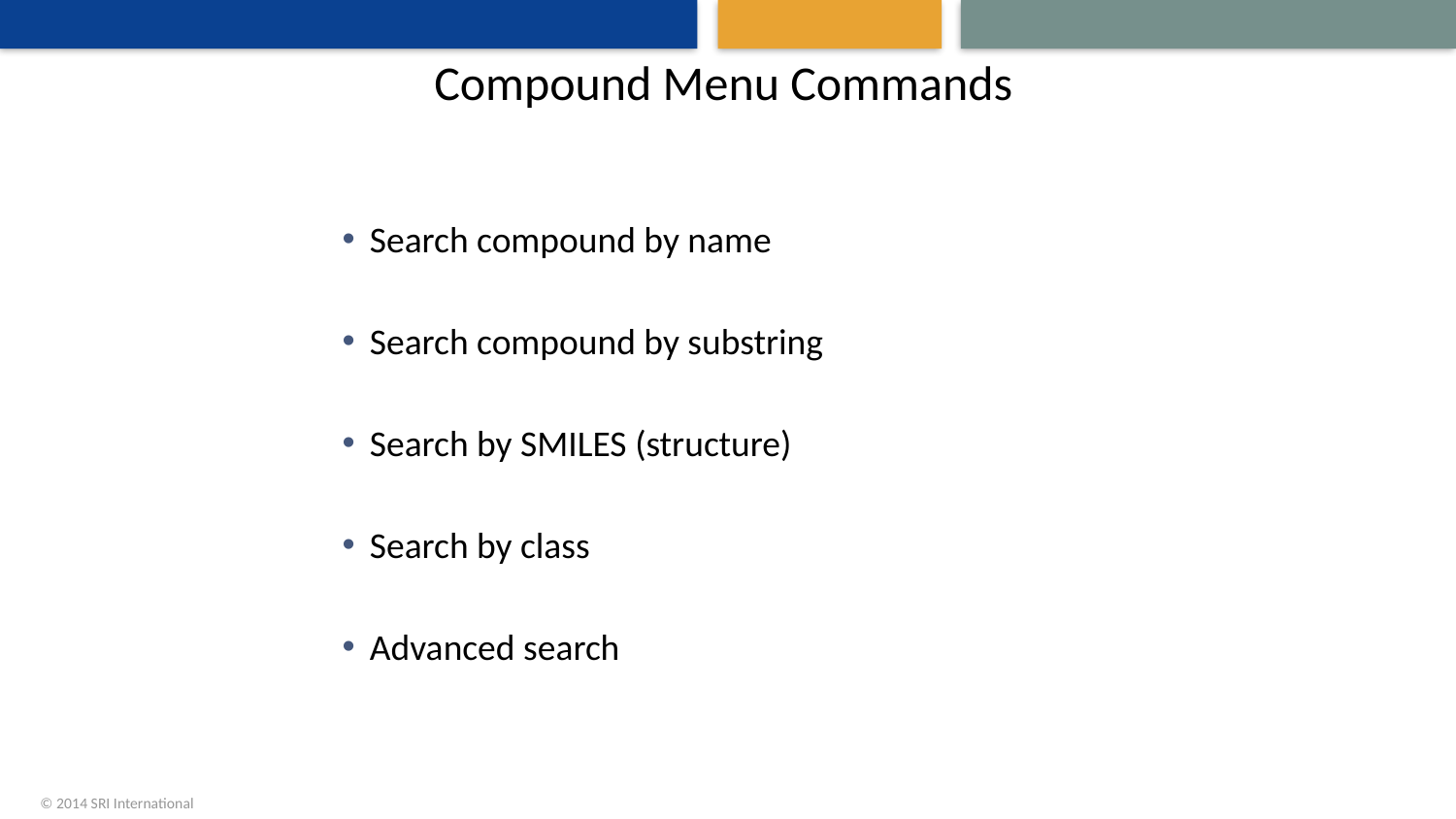

# Compound Menu Commands
Search compound by name

Search compound by substring

Search by SMILES (structure)

Search by class

Advanced search